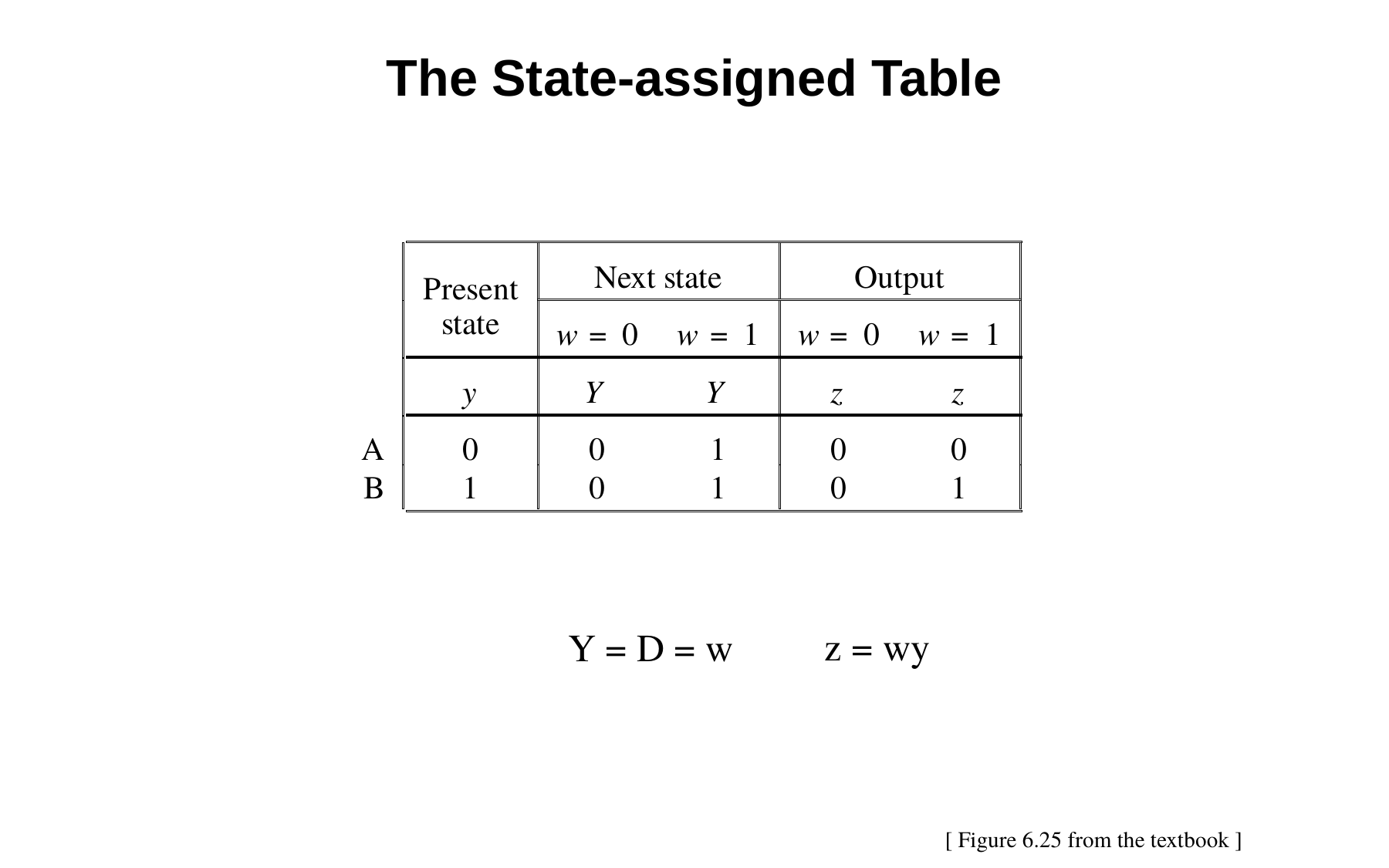

The State-assigned Table

Next state
Output
Present

state
w
=
0
w
=
1
w
=
0
w
=
1

y
Y
Y
z
z

A
0
0
1
0
0

B
1
0
1
0
1

z = wy
Y = D = w
[ Figure 6.25 from the textbook ]